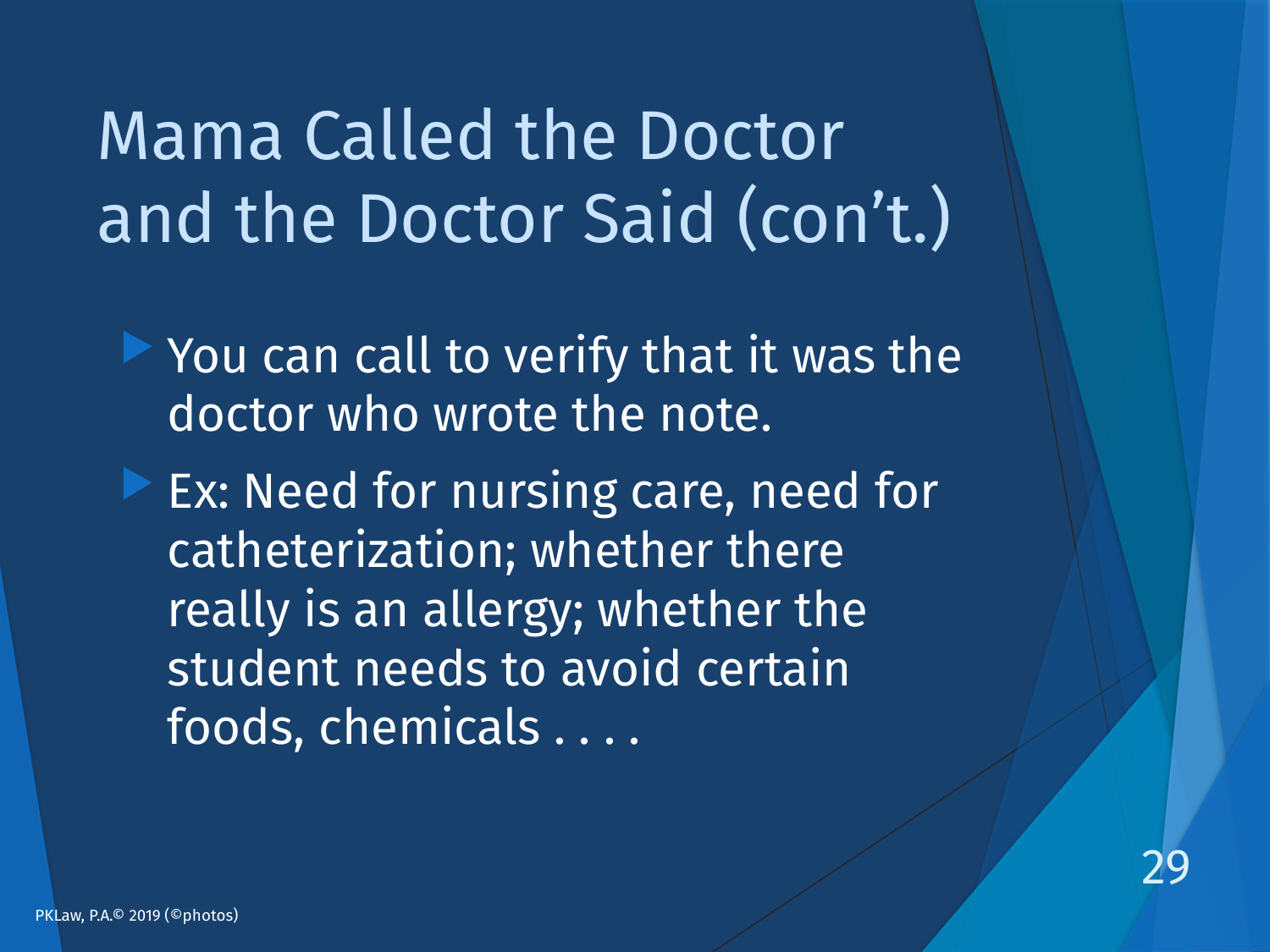

# Mama Called the Doctor and the Doctor Said (con’t.)
You can call to verify that it was the doctor who wrote the note.
Ex: Need for nursing care, need for catheterization; whether there really is an allergy; whether the student needs to avoid certain foods, chemicals . . . .

29
PKLaw, P.A.© 2019 (©photos)